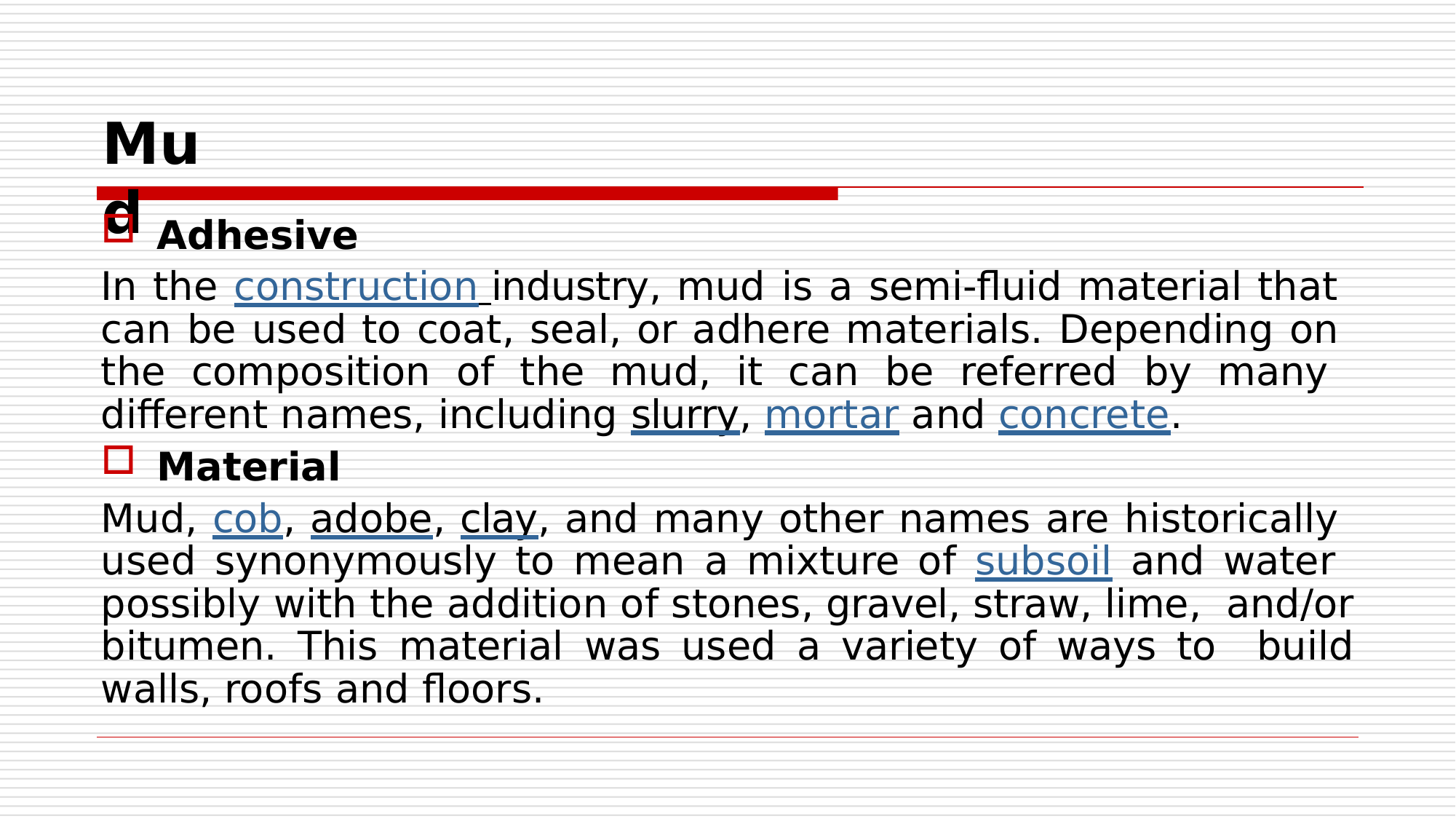

# Mud
Adhesive
In the construction industry, mud is a semi-fluid material that  can be used to coat, seal, or adhere materials. Depending on  the composition of the mud, it can be referred by many  different names, including slurry, mortar and concrete.
Material
Mud, cob, adobe, clay, and many other names are historically  used synonymously to mean a mixture of subsoil and water  possibly with the addition of stones, gravel, straw, lime,  and/or bitumen. This material was used a variety of ways to  build walls, roofs and floors.